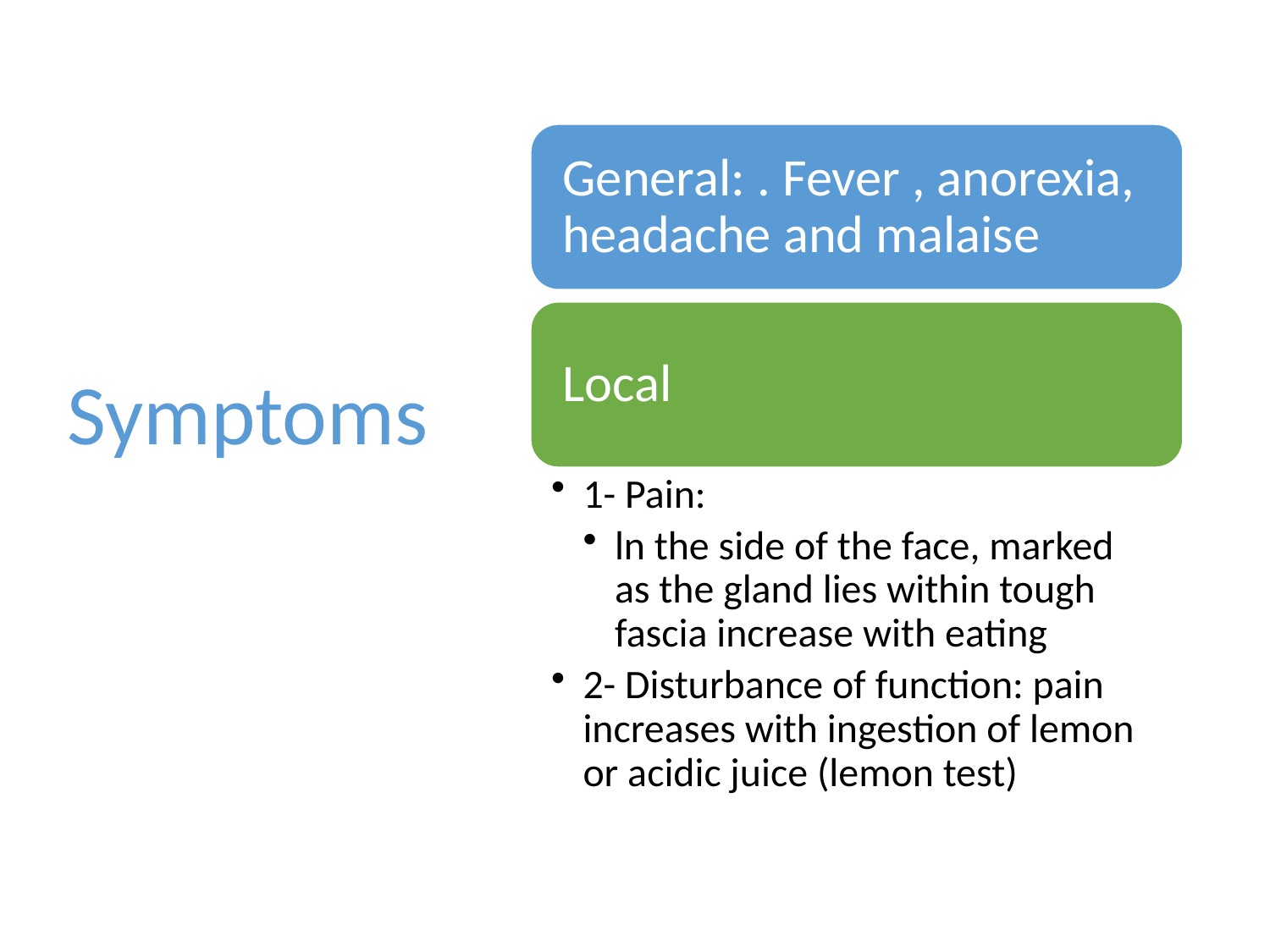

# Symptoms
General: . Fever , anorexia, headache and malaise
Local
1- Pain:
ln the side of the face, marked as the gland lies within tough fascia increase with eating
2- Disturbance of function: pain increases with ingestion of lemon or acidic juice (lemon test)